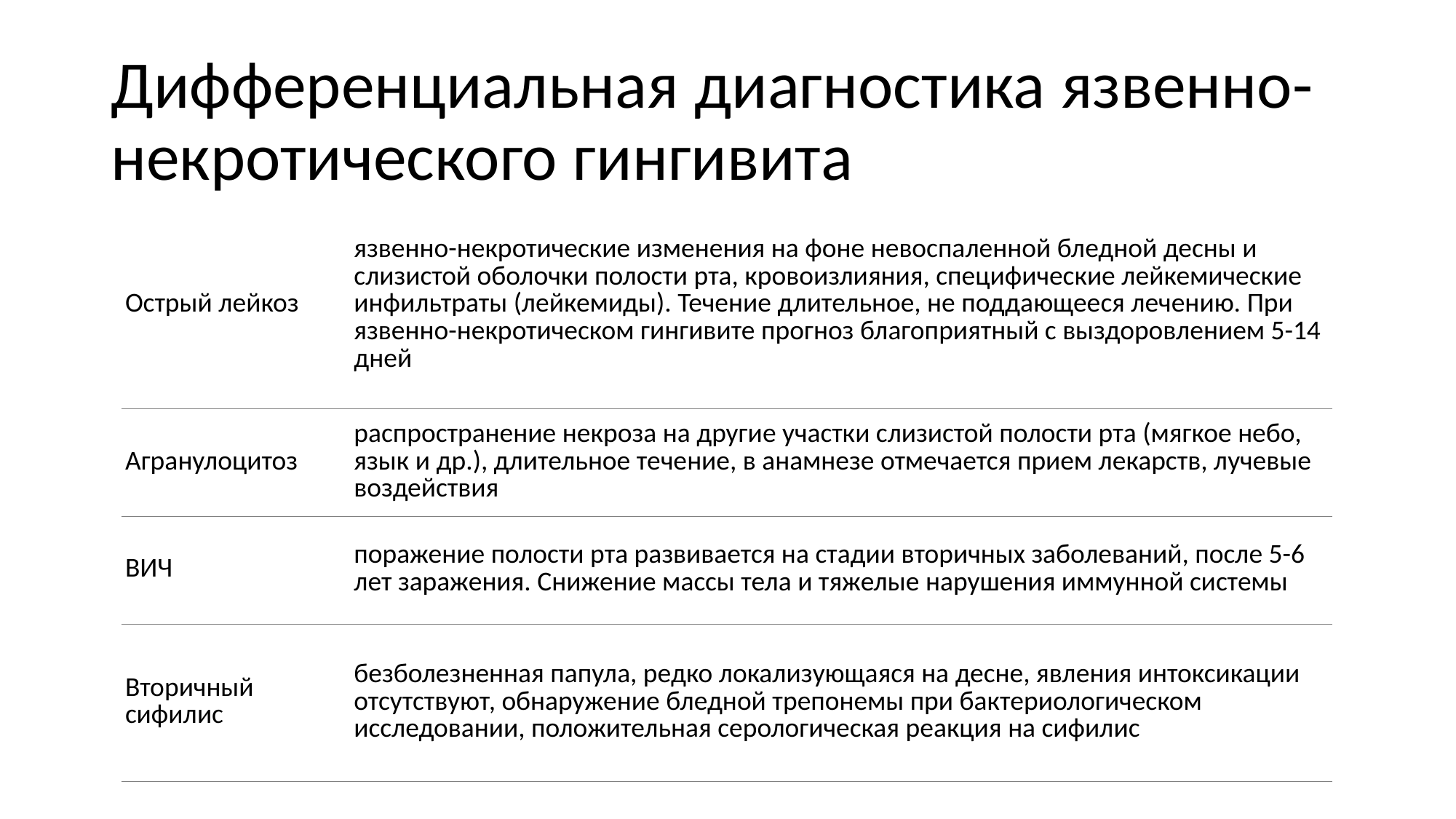

# Дифференциальная диагностика язвенно-некротического гингивита
| Острый лейкоз | язвенно-некротические изменения на фоне невоспаленной бледной десны и слизистой оболочки полости рта, кровоизлияния, специфические лейкемические инфильтраты (лейкемиды). Течение длительное, не поддающееся лечению. При язвенно-некротическом гингивите прогноз благоприятный с выздоровлением 5-14 дней |
| --- | --- |
| Агранулоцитоз | распространение некроза на другие участки слизистой полости рта (мягкое небо, язык и др.), длительное течение, в анамнезе отмечается прием лекарств, лучевые воздействия |
| ВИЧ | поражение полости рта развивается на стадии вторичных заболеваний, после 5-6 лет заражения. Снижение массы тела и тяжелые нарушения иммунной системы |
| Вторичный сифилис | безболезненная папула, редко локализующаяся на десне, явления интоксикации отсутствуют, обнаружение бледной трепонемы при бактериологическом исследовании, положительная серологическая реакция на сифилис |